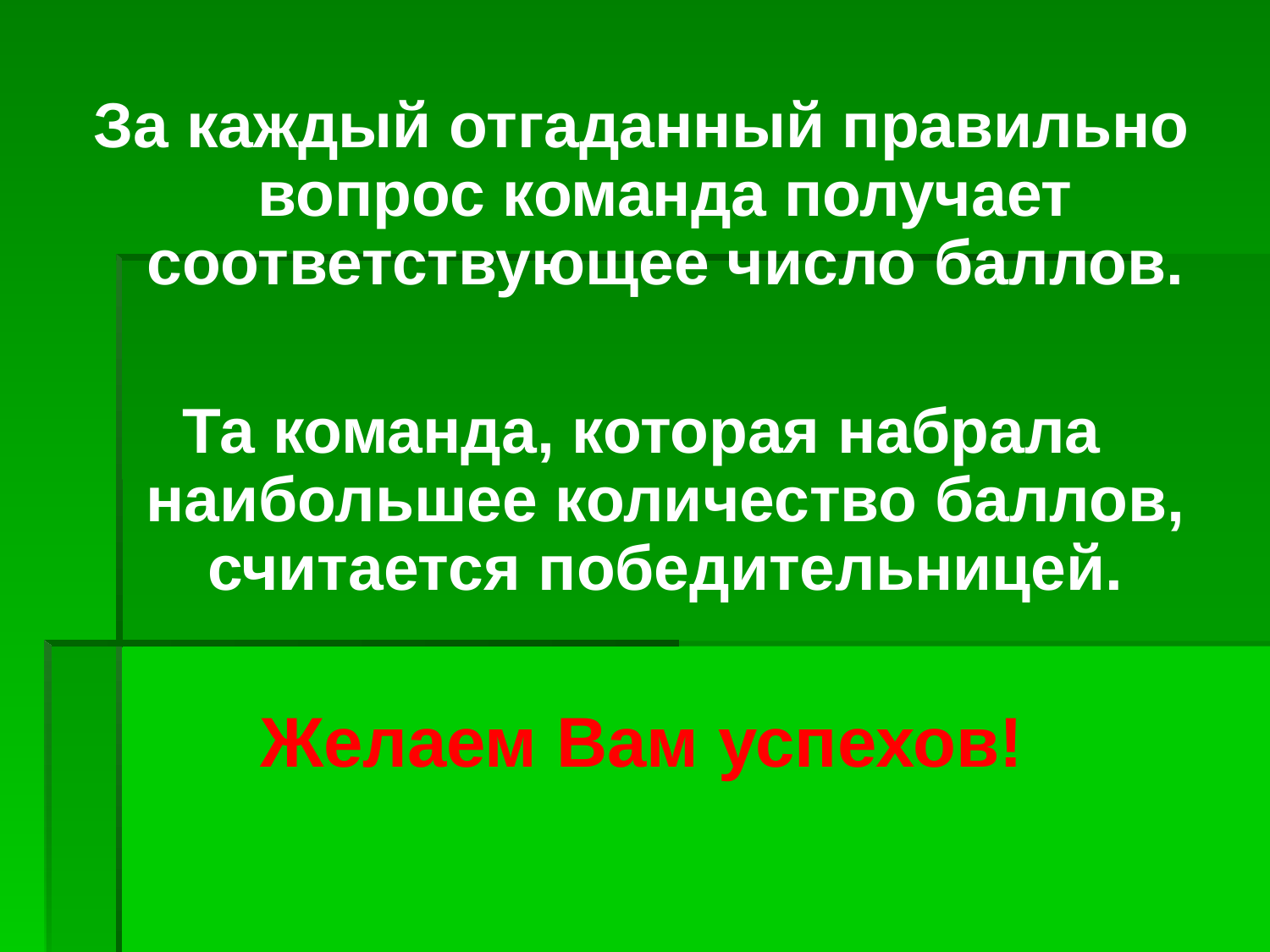

За каждый отгаданный правильно вопрос команда получает соответствующее число баллов.

Та команда, которая набрала наибольшее количество баллов, считается победительницей.

Желаем Вам успехов!